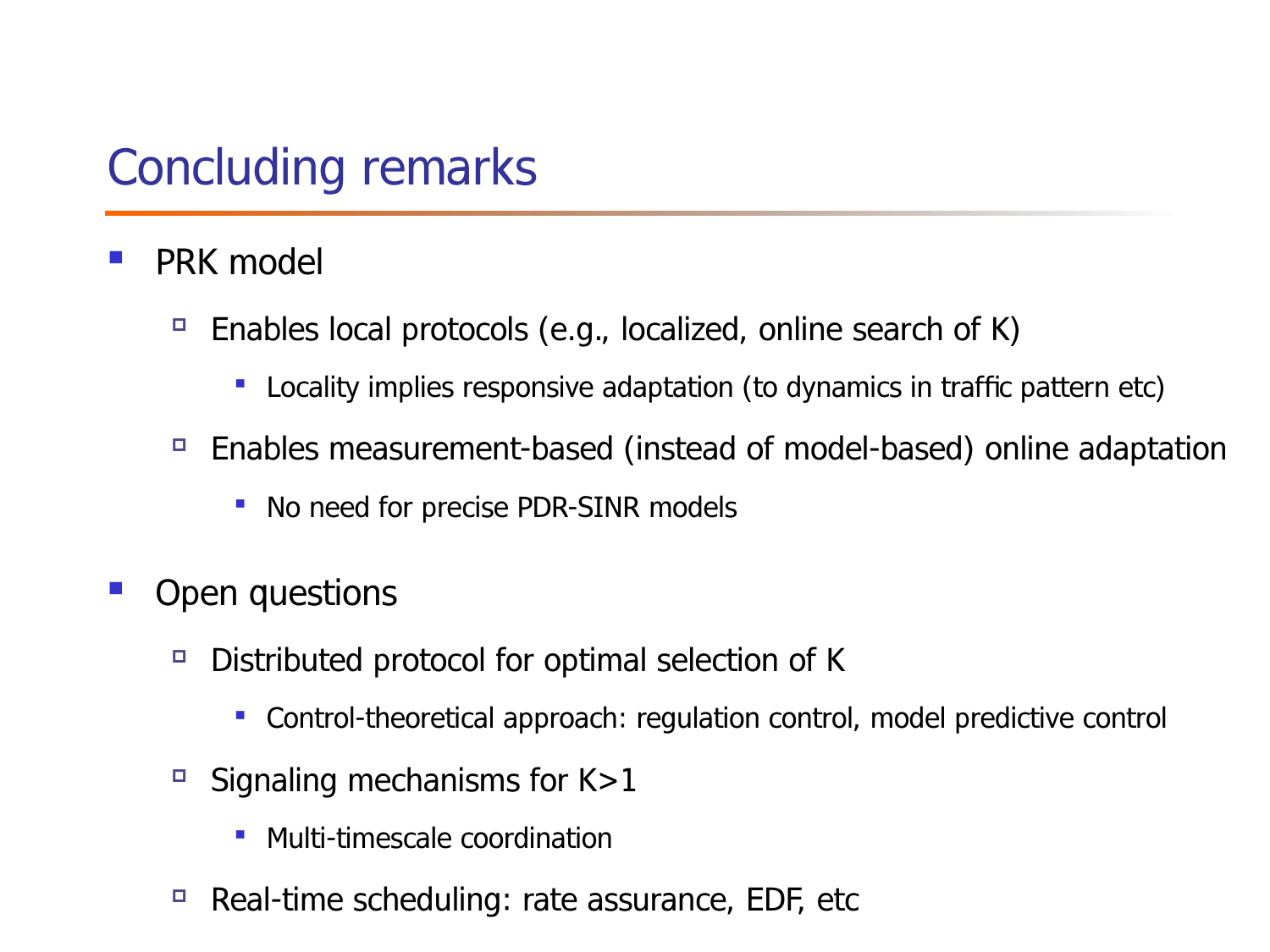

# Concluding remarks
PRK model
Enables local protocols (e.g., localized, online search of K)
Locality implies responsive adaptation (to dynamics in traffic pattern etc)
Enables measurement-based (instead of model-based) online adaptation
No need for precise PDR-SINR models
Open questions
Distributed protocol for optimal selection of K
Control-theoretical approach: regulation control, model predictive control
Signaling mechanisms for K>1
Multi-timescale coordination
Real-time scheduling: rate assurance, EDF, etc